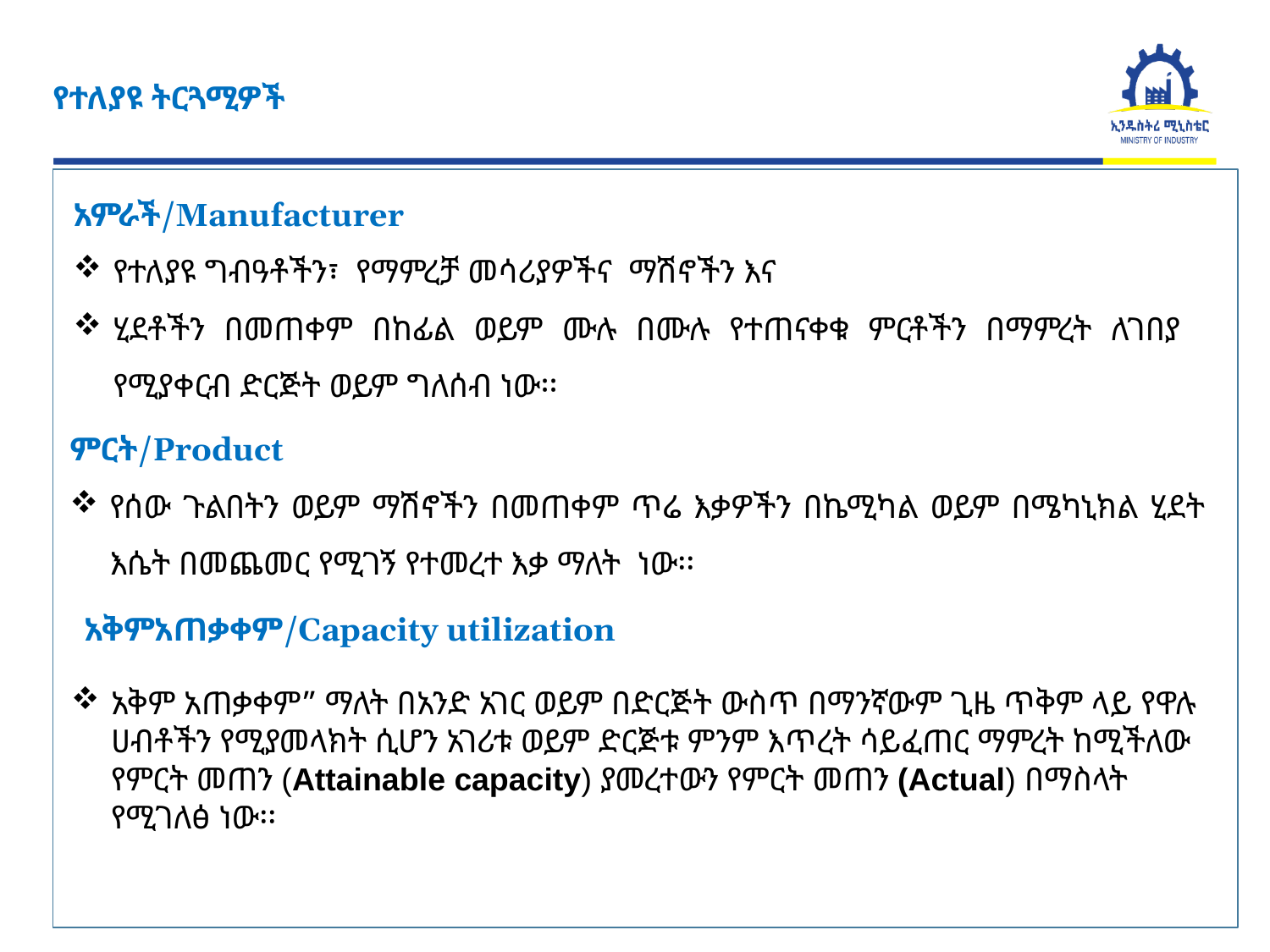

የተለያዩ ትርጓሚዎች
ከ

አምራች/Manufacturer
የተለያዩ ግብዓቶችን፣  የማምረቻ መሳሪያዎችና  ማሽኖችን እና
ሂደቶችን በመጠቀም በከፊል ወይም ሙሉ በሙሉ የተጠናቀቁ ምርቶችን በማምረት ለገበያ የሚያቀርብ ድርጅት ወይም ግለሰብ ነው፡፡
ምርት/Product
የሰው ጉልበትን ወይም ማሽኖችን በመጠቀም ጥሬ እቃዎችን በኬሚካል ወይም በሜካኒክል ሂደት እሴት በመጨመር የሚገኝ የተመረተ እቃ ማለት  ነው፡፡
አቅምአጠቃቀም/Capacity utilization
አቅም አጠቃቀም” ማለት በአንድ አገር ወይም በድርጅት ውስጥ በማንኛውም ጊዜ ጥቅም ላይ የዋሉ ሀብቶችን የሚያመላክት ሲሆን አገሪቱ ወይም ድርጅቱ ምንም እጥረት ሳይፈጠር ማምረት ከሚችለው የምርት መጠን (Attainable capacity) ያመረተውን የምርት መጠን (Actual) በማስላት የሚገለፅ ነው፡፡